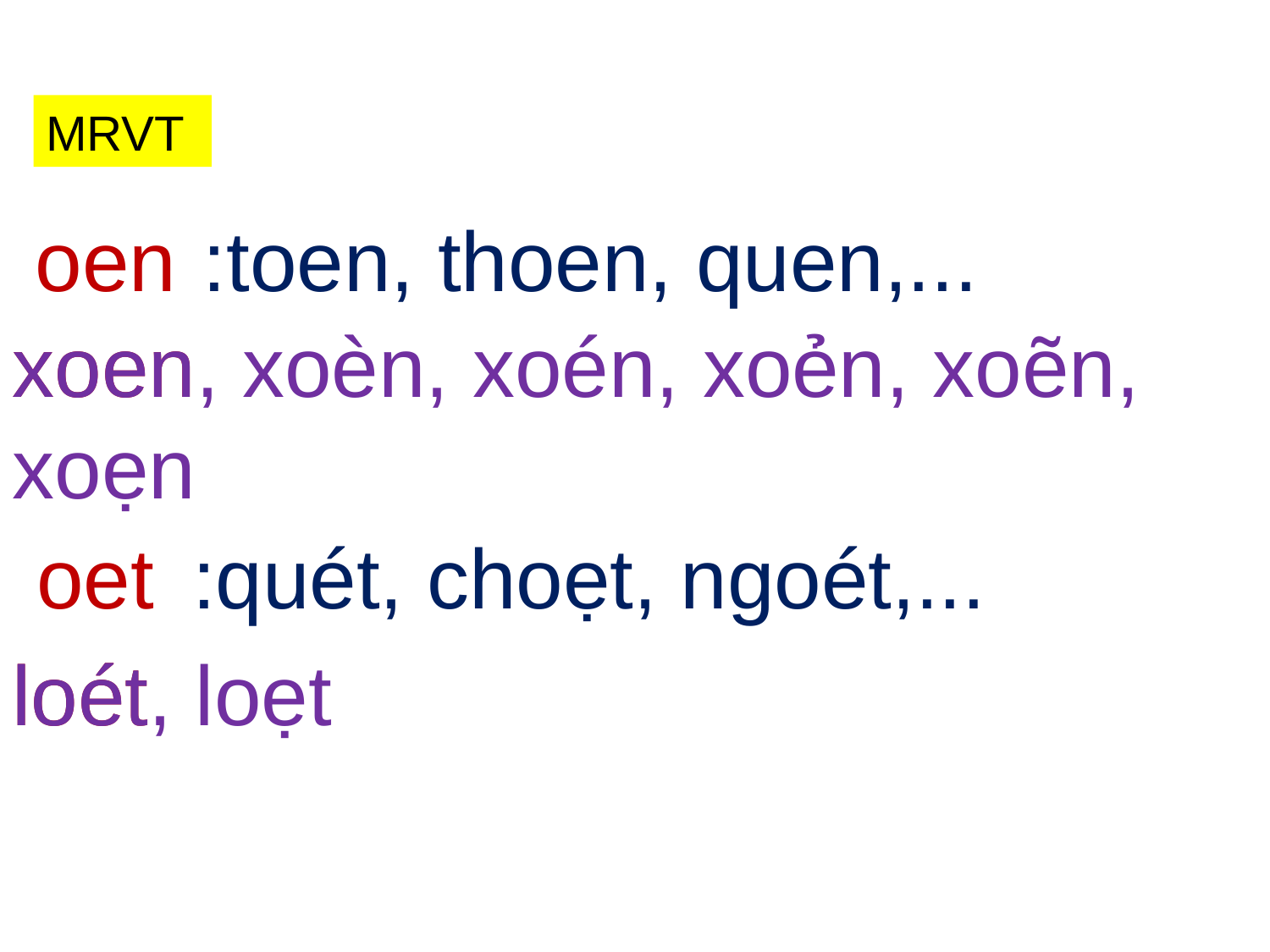

MRVT
oen
:toen, thoen, quen,...
xoen
xoen, xoèn, xoén, xoẻn, xoẽn, xoẹn
oet
:quét, choẹt, ngoét,...
loét
loét, loẹt